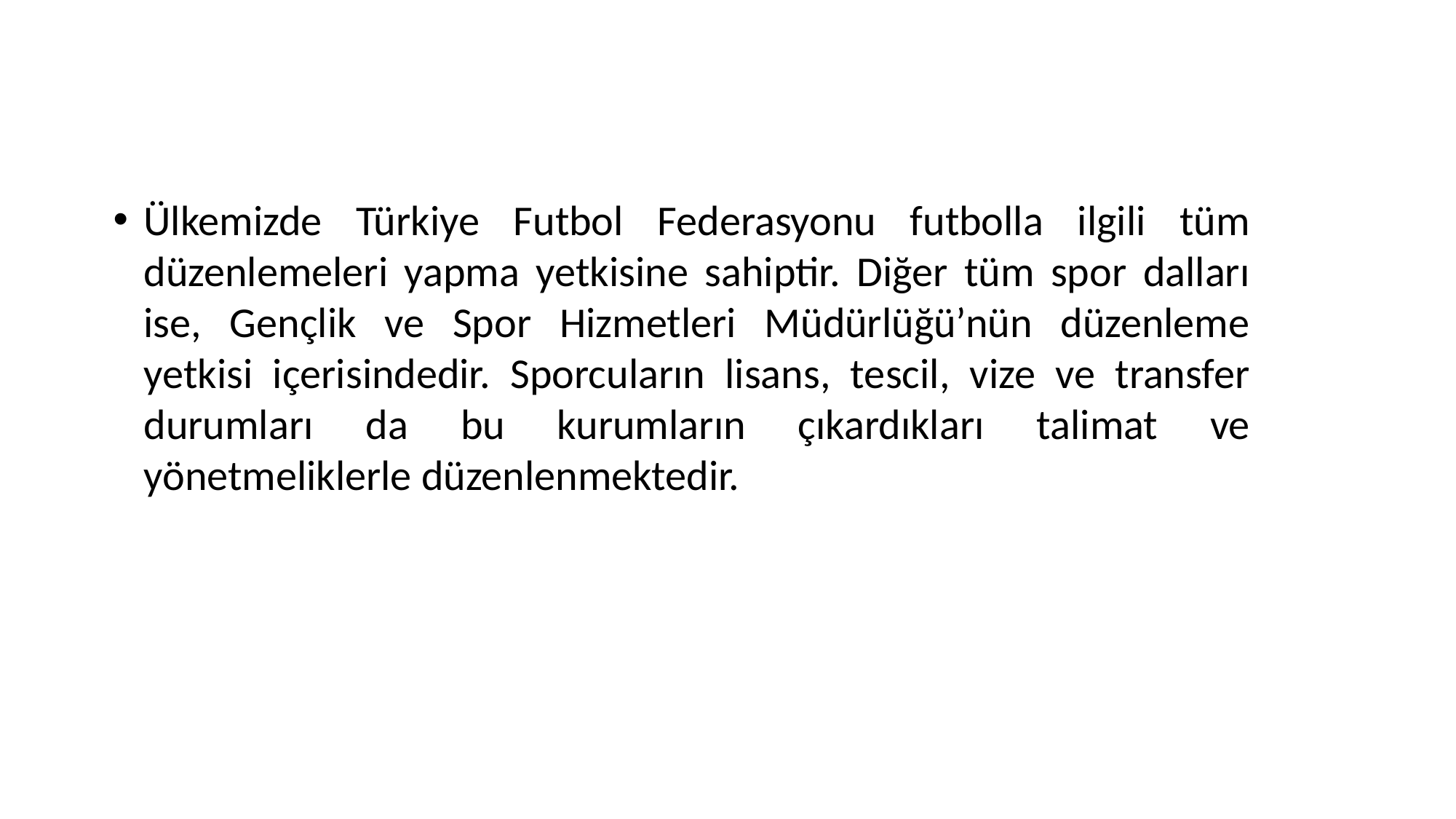

Ülkemizde Türkiye Futbol Federasyonu futbolla ilgili tüm düzenlemeleri yapma yetkisine sahiptir. Diğer tüm spor dalları ise, Gençlik ve Spor Hizmetleri Müdürlüğü’nün düzenleme yetkisi içerisindedir. Sporcuların lisans, tescil, vize ve transfer durumları da bu kurumların çıkardıkları talimat ve yönetmeliklerle düzenlenmektedir.